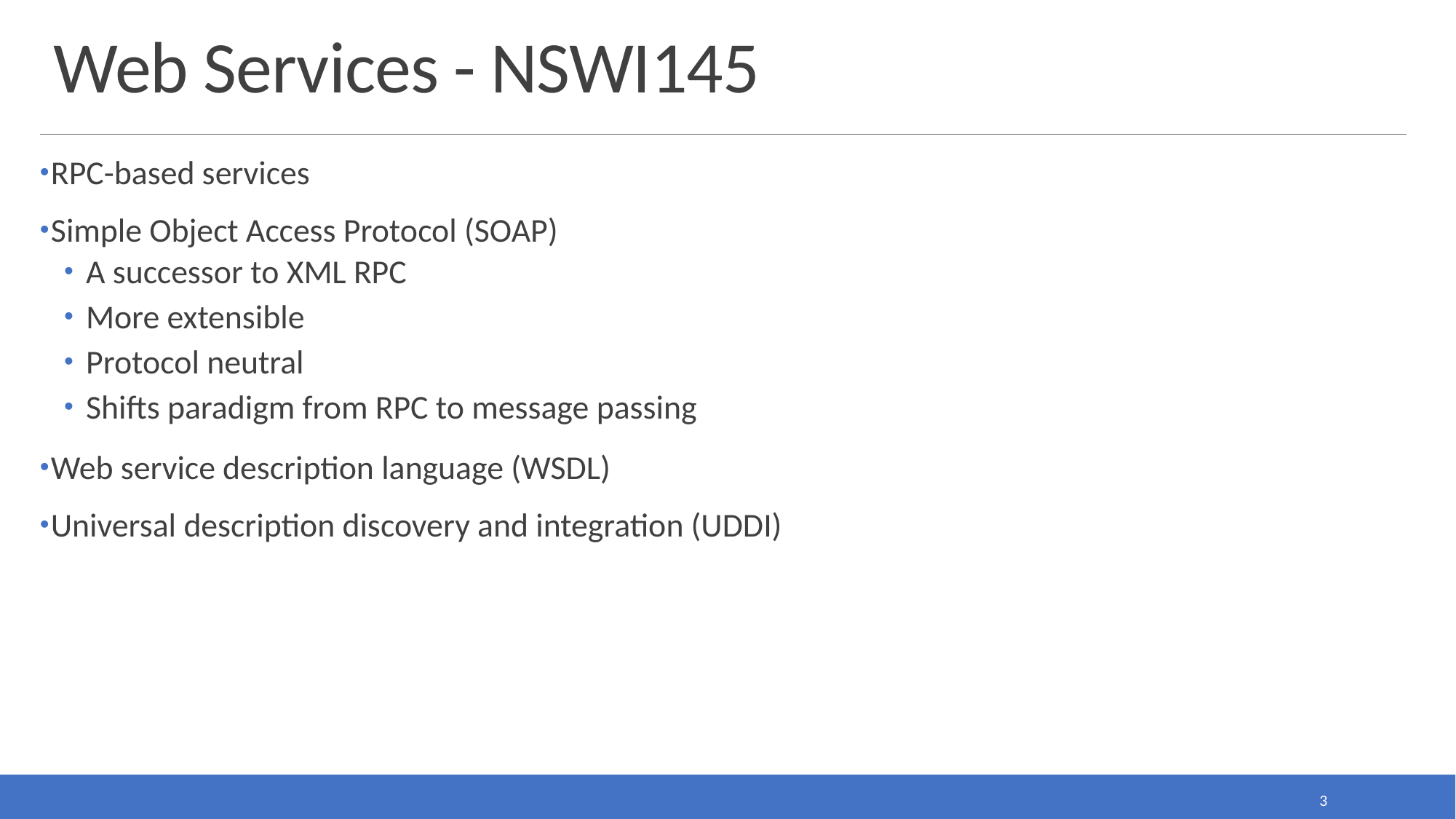

# Web Services - NSWI145
RPC-based services
Simple Object Access Protocol (SOAP)
A successor to XML RPC
More extensible
Protocol neutral
Shifts paradigm from RPC to message passing
Web service description language (WSDL)
Universal description discovery and integration (UDDI)

3